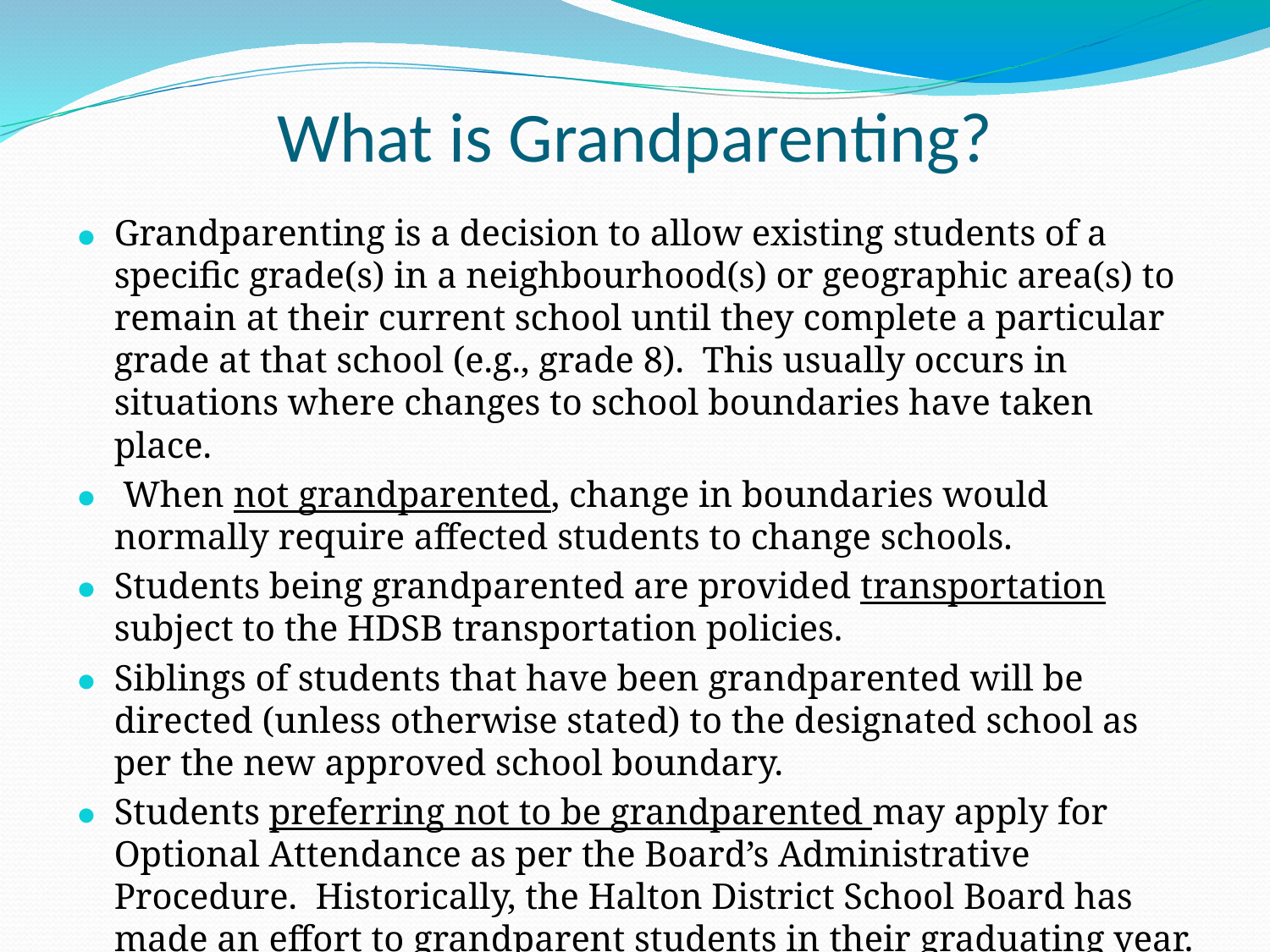

# What is Grandparenting?
Grandparenting is a decision to allow existing students of a specific grade(s) in a neighbourhood(s) or geographic area(s) to remain at their current school until they complete a particular grade at that school (e.g., grade 8).  This usually occurs in situations where changes to school boundaries have taken place.
 When not grandparented, change in boundaries would normally require affected students to change schools.
Students being grandparented are provided transportation subject to the HDSB transportation policies.
Siblings of students that have been grandparented will be directed (unless otherwise stated) to the designated school as per the new approved school boundary.
Students preferring not to be grandparented may apply for Optional Attendance as per the Board’s Administrative Procedure.  Historically, the Halton District School Board has made an effort to grandparent students in their graduating year.